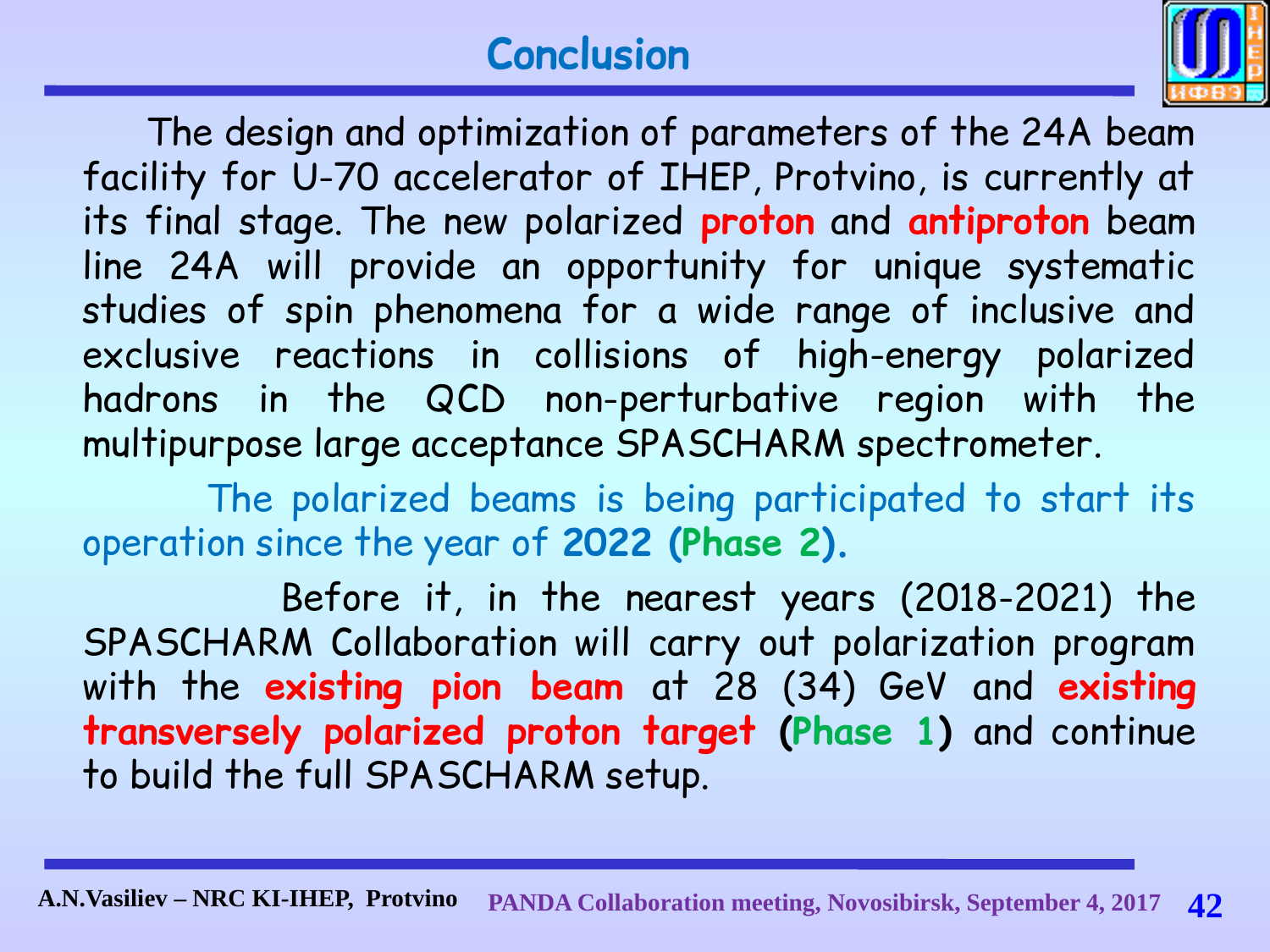

# Conclusion
         The design and optimization of parameters of the 24A beam facility for U-70 accelerator of IHEP, Protvino, is currently at its final stage. The new polarized proton and antiproton beam line 24A will provide an opportunity for unique systematic studies of spin phenomena for a wide range of inclusive and exclusive reactions in collisions of high-energy polarized hadrons in the QCD non-perturbative region with the multipurpose large acceptance SPASCHARM spectrometer.
         The polarized beams is being participated to start its operation since the year of 2022 (Phase 2).
          Before it, in the nearest years (2018-2021) the SPASCHARM Collaboration will carry out polarization program with the existing pion beam at 28 (34) GeV and existing transversely polarized proton target (Phase 1) and continue to build the full SPASCHARM setup.
42